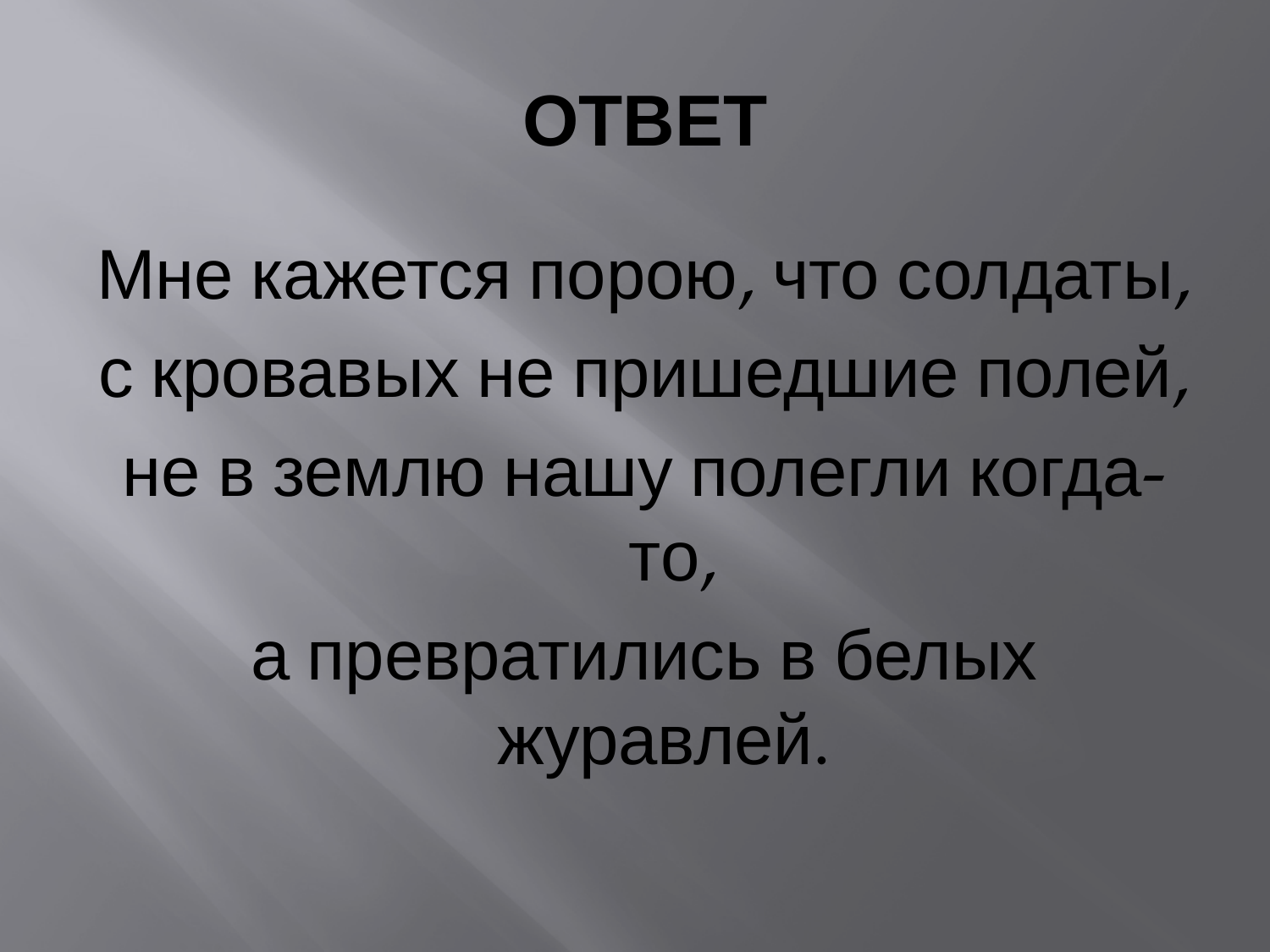

# ОТВЕТ
Мне кажется порою, что солдаты,
с кровавых не пришедшие полей,
не в землю нашу полегли когда-то,
а превратились в белых журавлей.